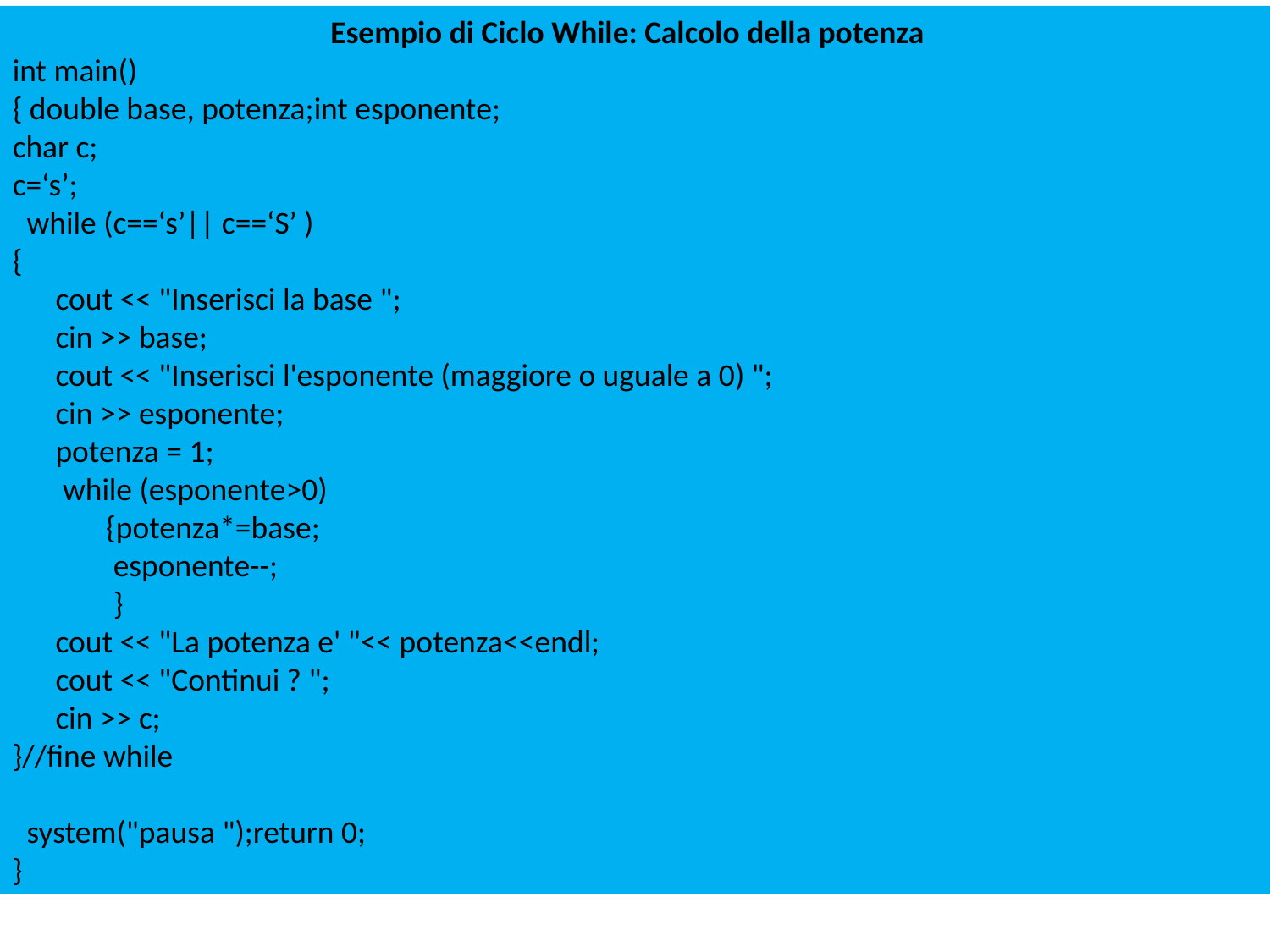

Esempio di Ciclo While: Calcolo della potenza
int main()
{ double base, potenza;int esponente;
char c;
c=‘s’;
  while (c==‘s’|| c==‘S’ )
{
      cout << "Inserisci la base ";
      cin >> base;
      cout << "Inserisci l'esponente (maggiore o uguale a 0) ";
      cin >> esponente;
      potenza = 1;
       while (esponente>0)
             {potenza*=base;
              esponente--;
              }
      cout << "La potenza e' "<< potenza<<endl;
      cout << "Continui ? ";
      cin >> c;
}//fine while

  system("pausa ");return 0;
}